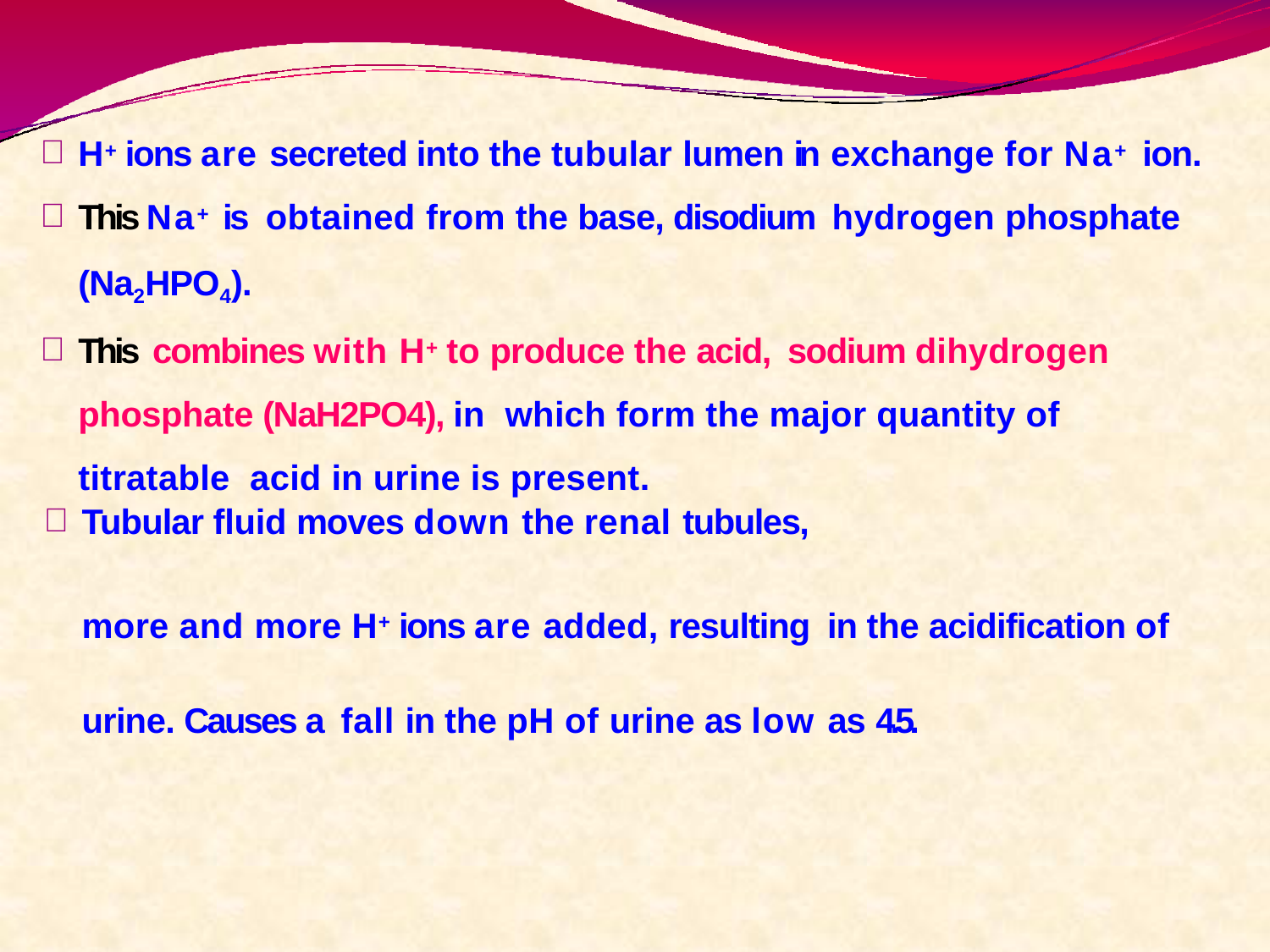

H+ ions are secreted into the tubular lumen in  exchange for Na+ ion.
This Na+ is  obtained from the base, disodium  hydrogen phosphate (Na2HPO4).
This  combines with H+ to produce the acid,  sodium dihydrogen phosphate (NaH2PO4), in  which form the major quantity of titratable  acid in urine is present.
Tubular fluid moves down the renal tubules,
more and more H+ ions are added, resulting  in the acidification of urine. Causes a fall in the pH of urine as low as 4.5.